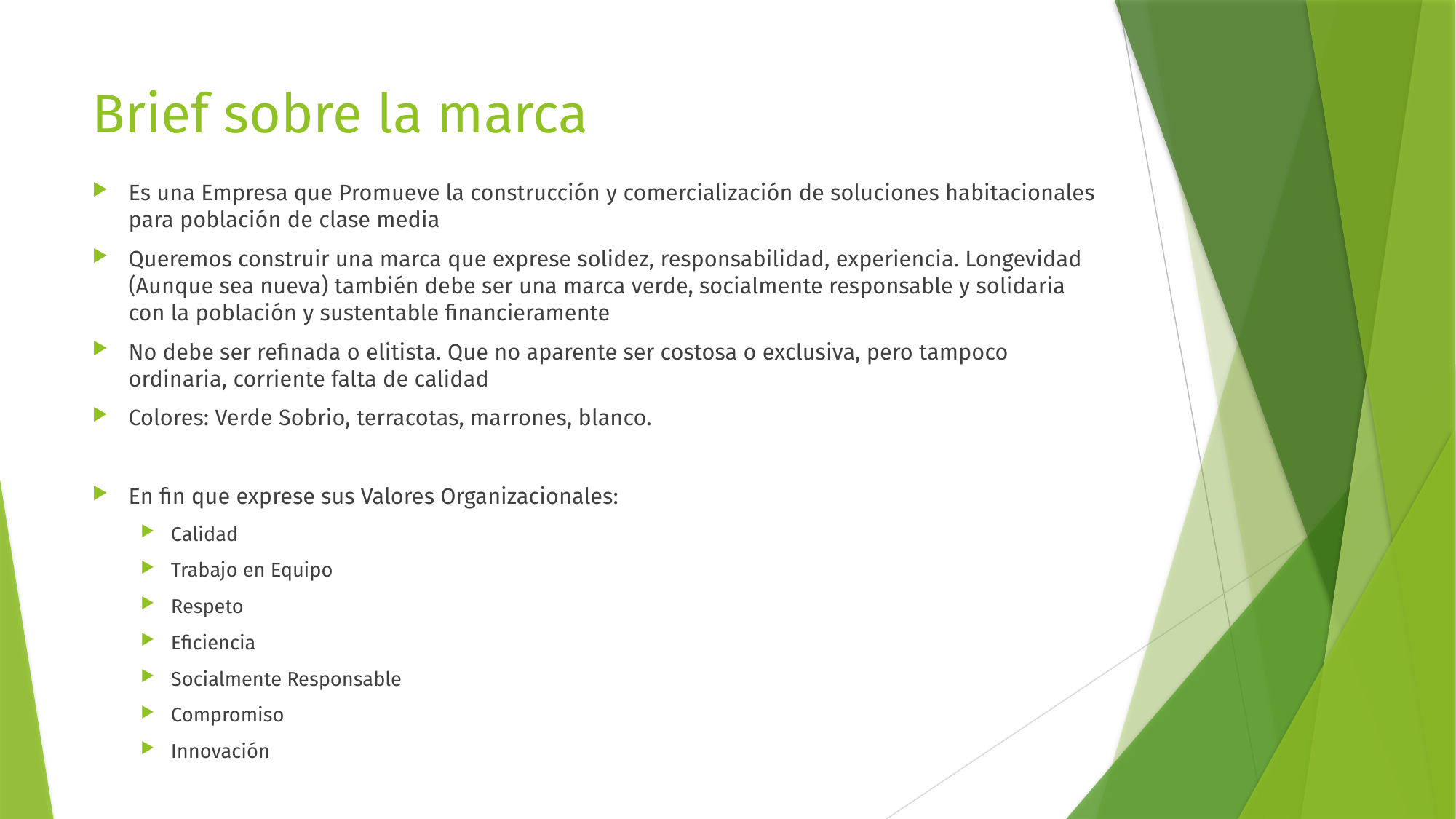

# Brief sobre la marca
Es una Empresa que Promueve la construcción y comercialización de soluciones habitacionales para población de clase media
Queremos construir una marca que exprese solidez, responsabilidad, experiencia. Longevidad (Aunque sea nueva) también debe ser una marca verde, socialmente responsable y solidaria con la población y sustentable financieramente
No debe ser refinada o elitista. Que no aparente ser costosa o exclusiva, pero tampoco ordinaria, corriente falta de calidad
Colores: Verde Sobrio, terracotas, marrones, blanco.

En fin que exprese sus Valores Organizacionales:
Calidad
Trabajo en Equipo
Respeto
Eficiencia
Socialmente Responsable
Compromiso
Innovación